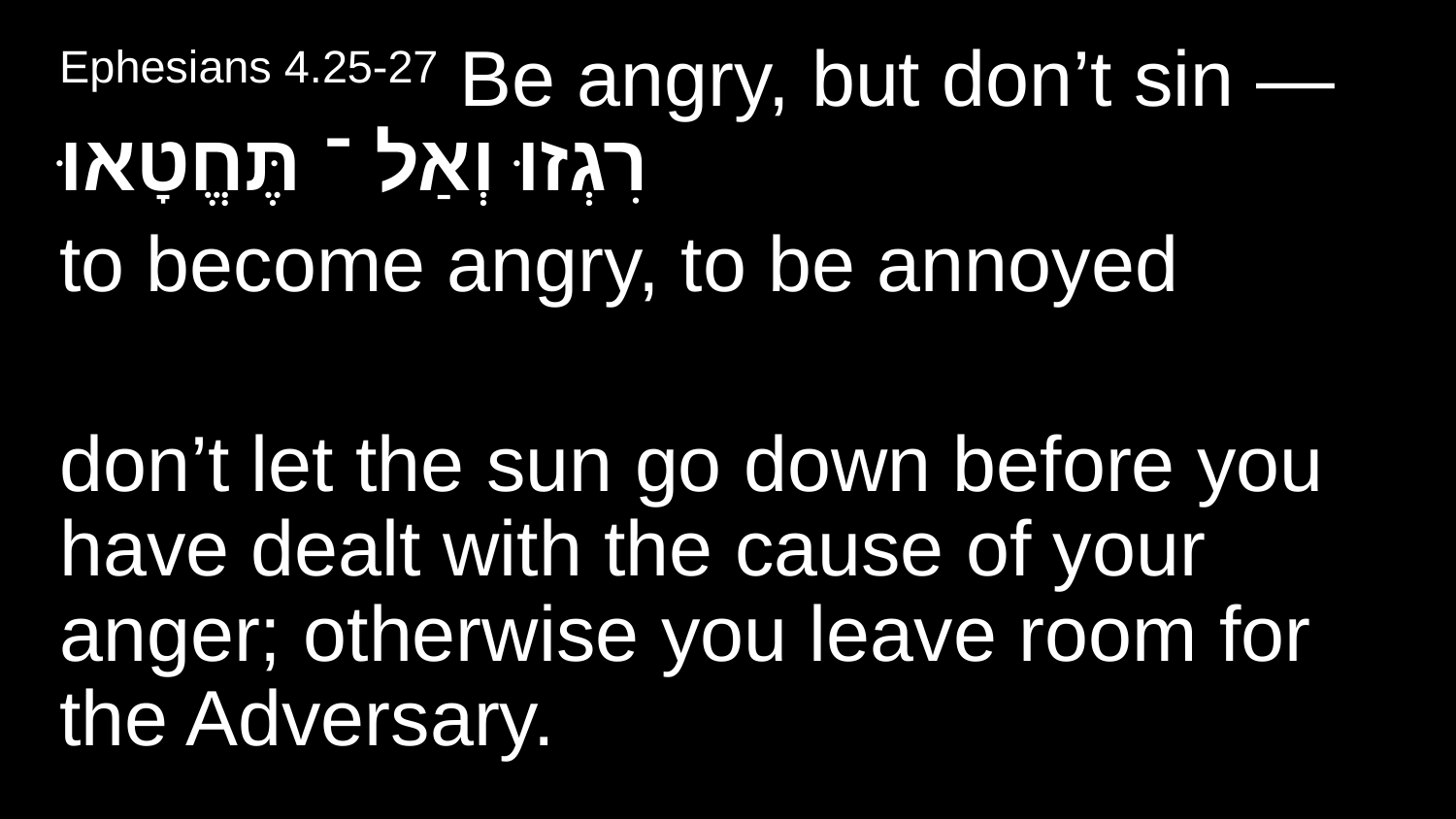

Ephesians 4.25-27 Be angry, but don’t sin — רִגְזוּ וְאַל ־ תֶּחֱטָאוּ
to become angry, to be annoyed

don’t let the sun go down before you have dealt with the cause of your anger; otherwise you leave room for the Adversary.